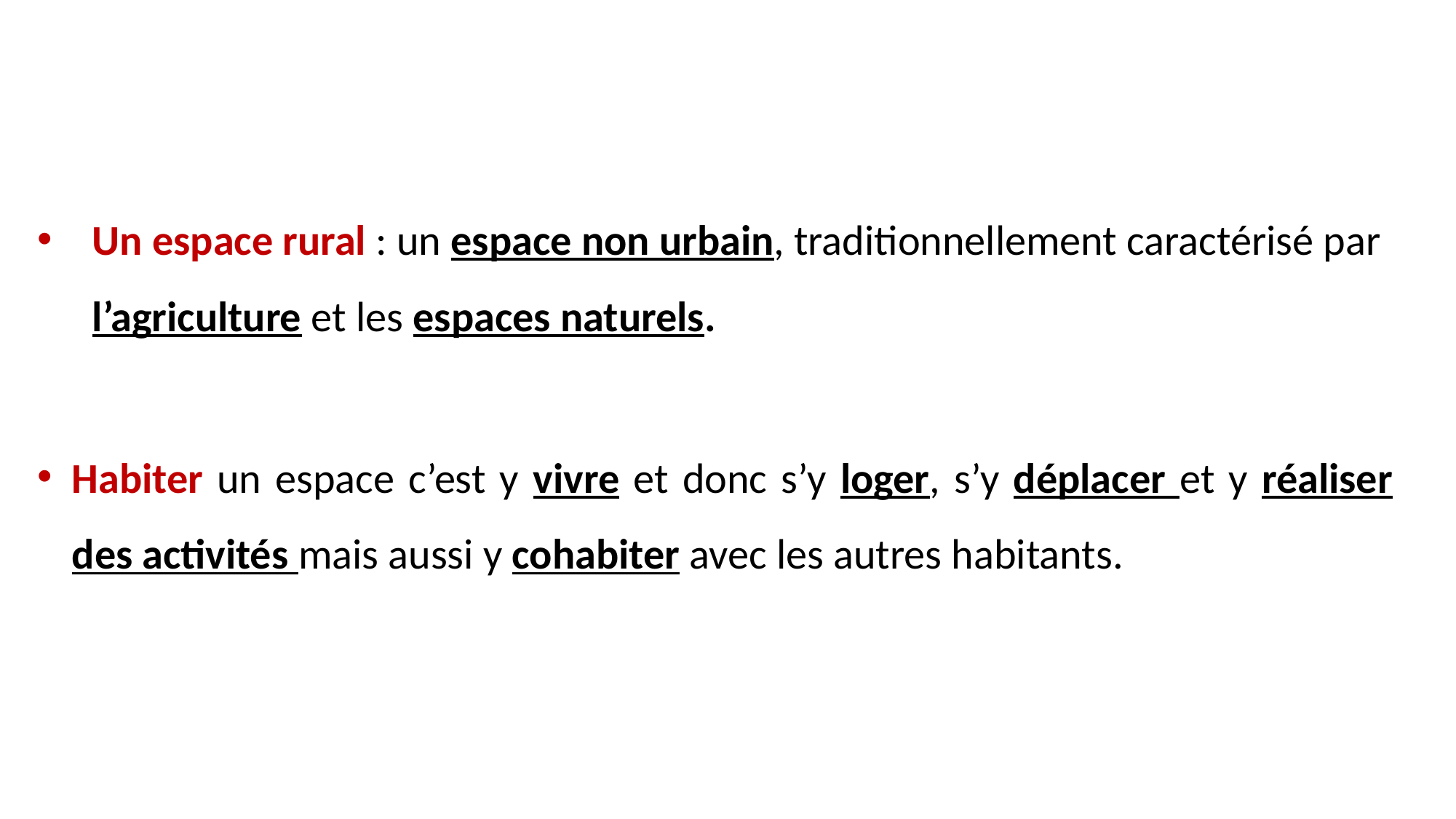

Un espace rural : un espace non urbain, traditionnellement caractérisé par l’agriculture et les espaces naturels.
Habiter un espace c’est y vivre et donc s’y loger, s’y déplacer et y réaliser des activités mais aussi y cohabiter avec les autres habitants.